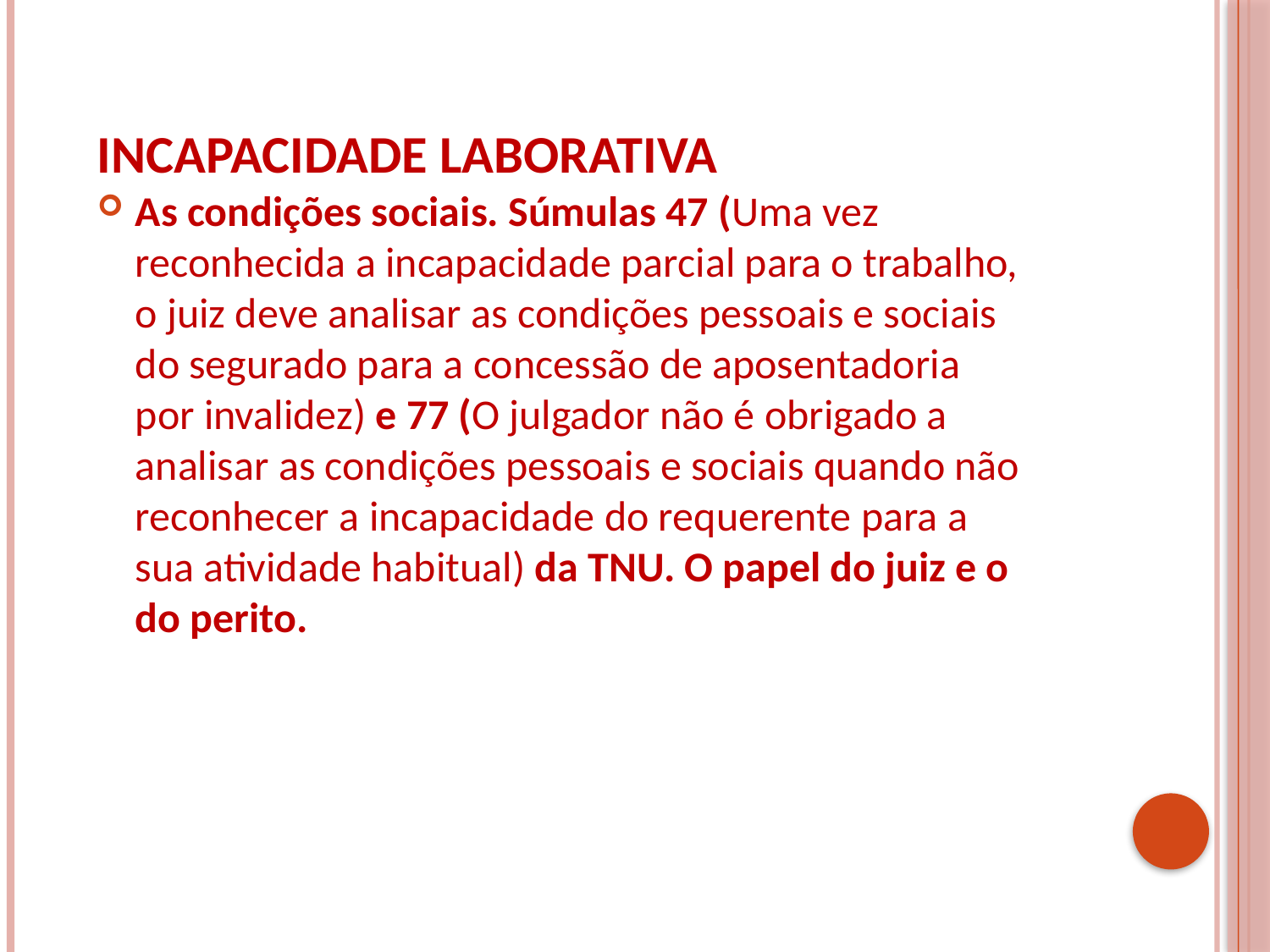

# INCAPACIDADE LABORATIVA
As condições sociais. Súmulas 47 (Uma vez reconhecida a incapacidade parcial para o trabalho, o juiz deve analisar as condições pessoais e sociais do segurado para a concessão de aposentadoria por invalidez) e 77 (O julgador não é obrigado a analisar as condições pessoais e sociais quando não reconhecer a incapacidade do requerente para a sua atividade habitual) da TNU. O papel do juiz e o do perito.